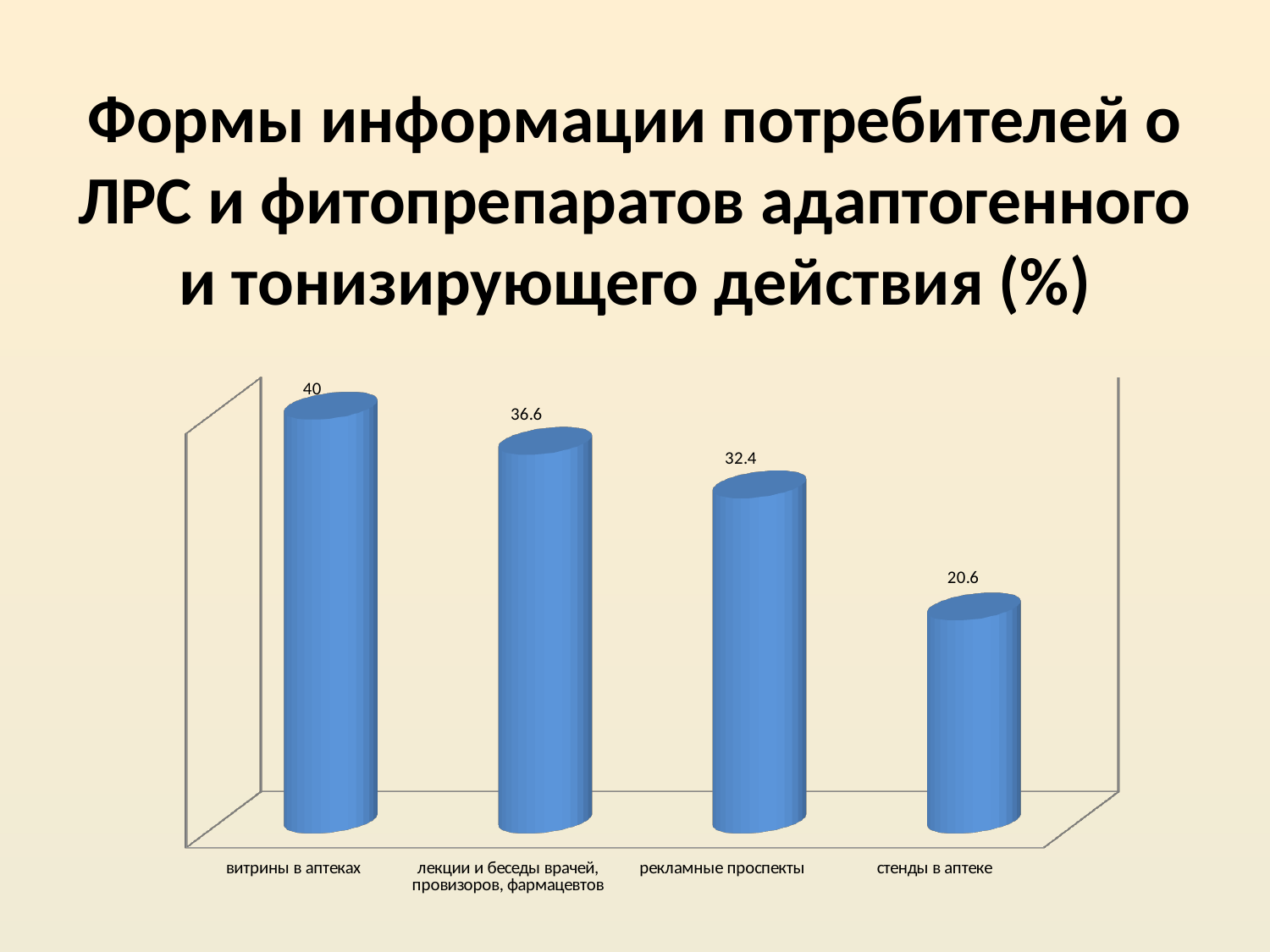

# Формы информации потребителей о ЛРС и фитопрепаратов адаптогенного и тонизирующего действия (%)

[unsupported chart]